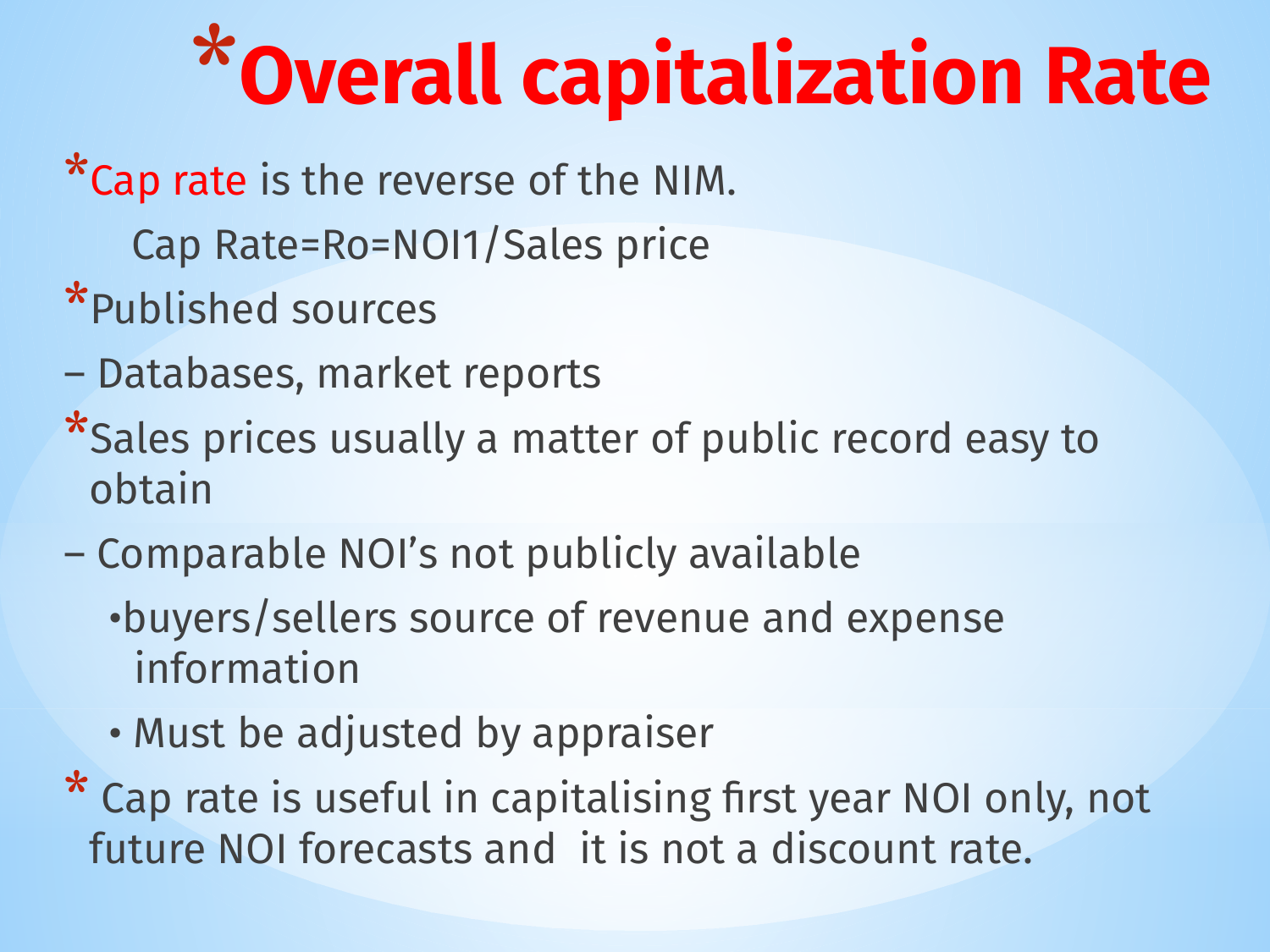

# Overall capitalization Rate
Cap rate is the reverse of the NIM.
      Cap Rate=Ro=NOI1/Sales price
Published sources
– Databases, market reports
Sales prices usually a matter of public record easy to obtain
– Comparable NOI’s not publicly available
•buyers/sellers source of revenue and expense information
• Must be adjusted by appraiser
 Cap rate is useful in capitalising first year NOI only, not future NOI forecasts and  it is not a discount rate.